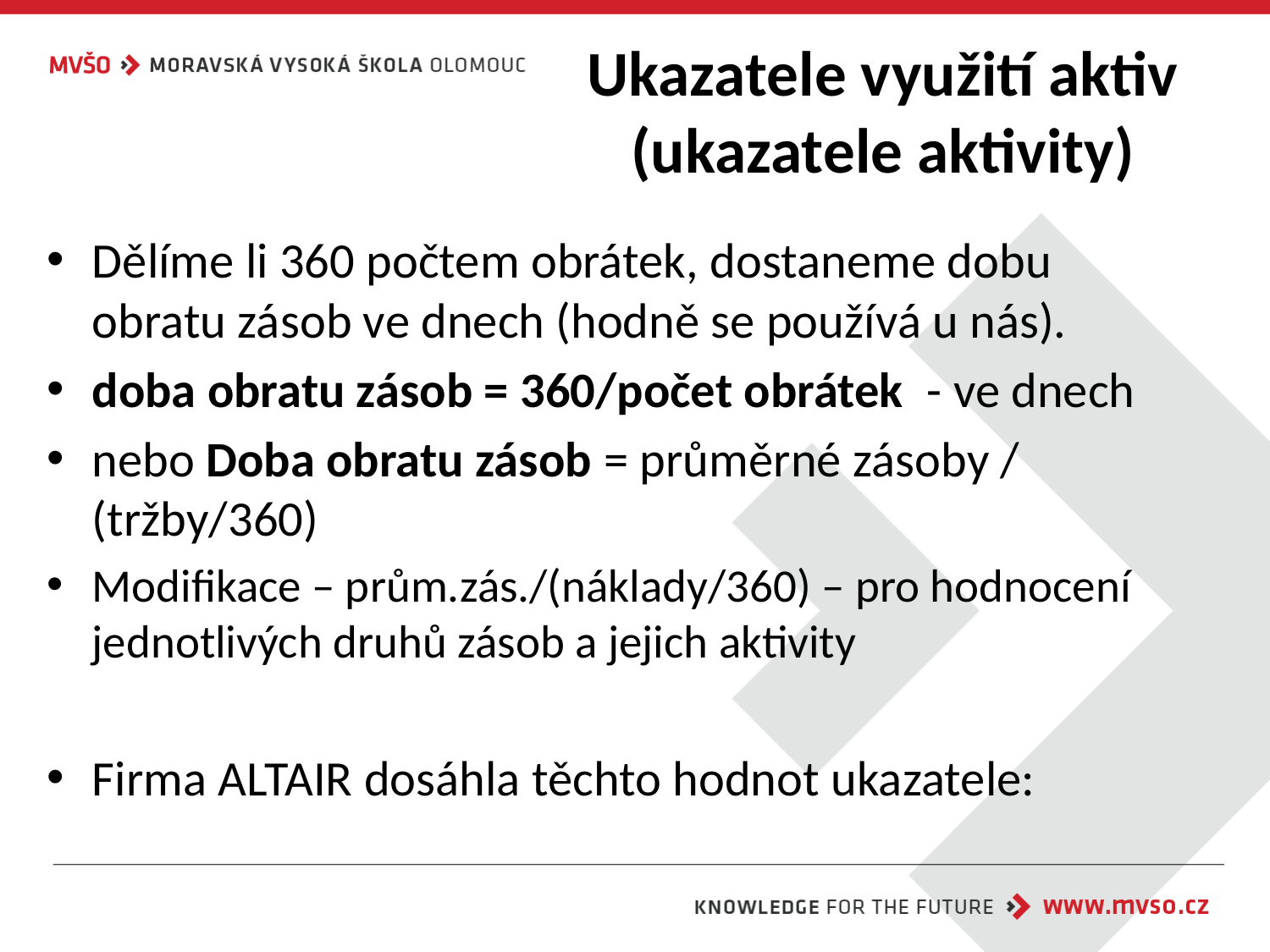

# Ukazatele využití aktiv (ukazatele aktivity)
Dělíme li 360 počtem obrátek, dostaneme dobu obratu zásob ve dnech (hodně se používá u nás).
doba obratu zásob = 360/počet obrátek  - ve dnech
nebo Doba obratu zásob = průměrné zásoby / (tržby/360)
Modifikace – prům.zás./(náklady/360) – pro hodnocení jednotlivých druhů zásob a jejich aktivity

Firma ALTAIR dosáhla těchto hodnot ukazatele: